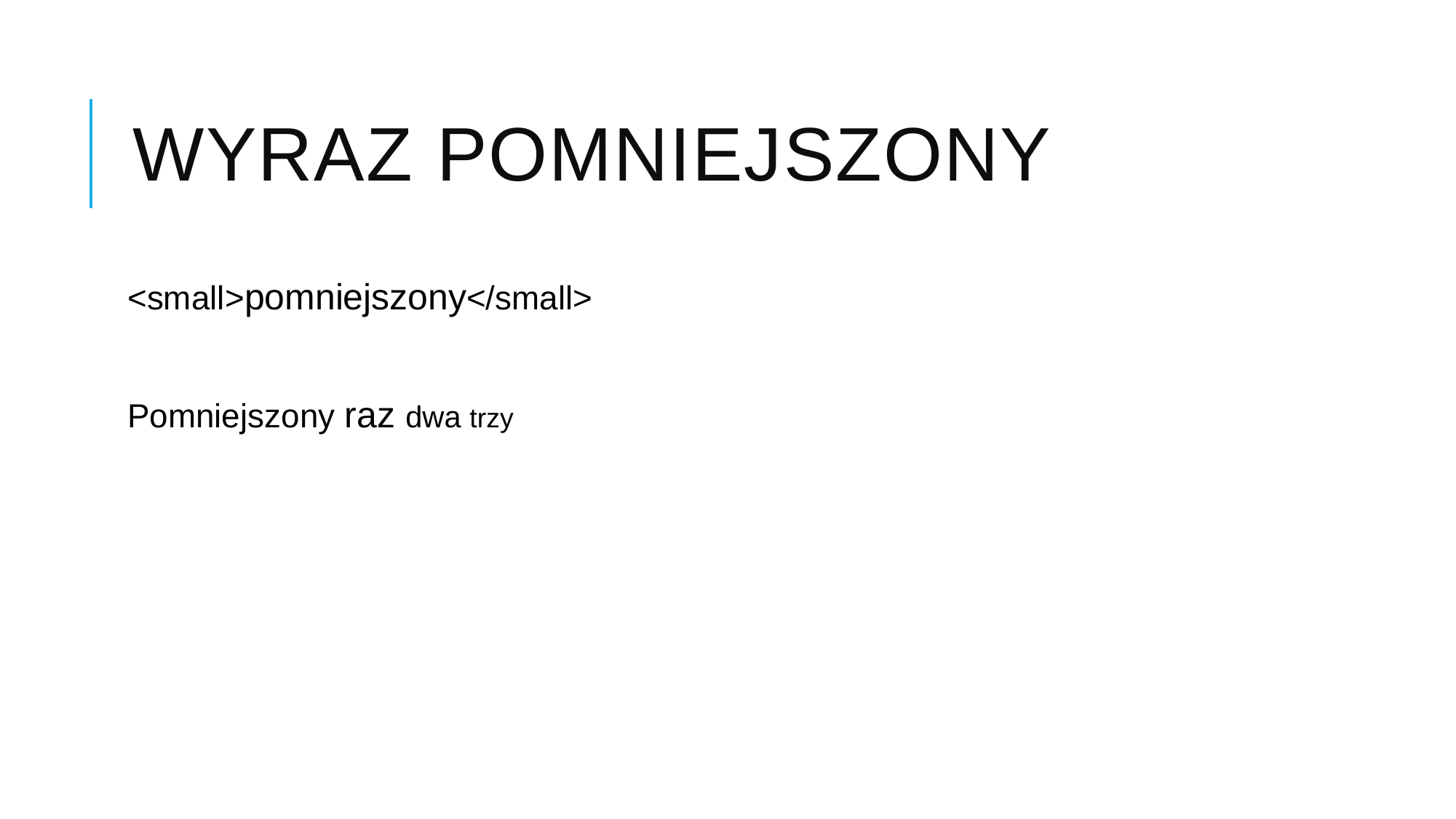

# Wyraz pomniejszony
<small>pomniejszony</small>

Pomniejszony raz dwa trzy